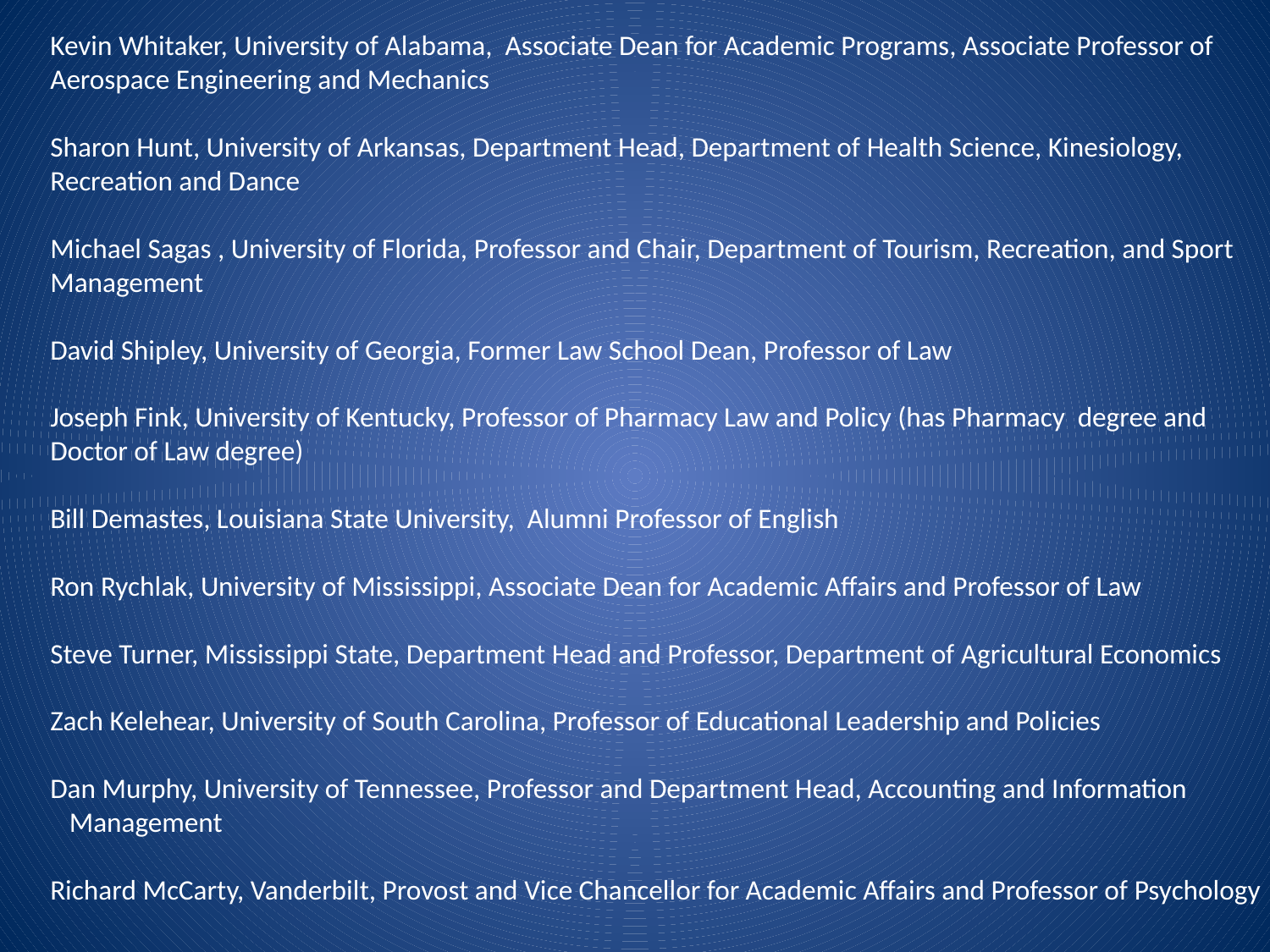

Kevin Whitaker, University of Alabama,  Associate Dean for Academic Programs, Associate Professor of
Aerospace Engineering and Mechanics

Sharon Hunt, University of Arkansas, Department Head, Department of Health Science, Kinesiology,
Recreation and Dance

Michael Sagas , University of Florida, Professor and Chair, Department of Tourism, Recreation, and Sport
Management

David Shipley, University of Georgia, Former Law School Dean, Professor of Law

Joseph Fink, University of Kentucky, Professor of Pharmacy Law and Policy (has Pharmacy  degree and
Doctor of Law degree)

Bill Demastes, Louisiana State University,  Alumni Professor of English

Ron Rychlak, University of Mississippi, Associate Dean for Academic Affairs and Professor of Law

Steve Turner, Mississippi State, Department Head and Professor, Department of Agricultural Economics

Zach Kelehear, University of South Carolina, Professor of Educational Leadership and Policies

Dan Murphy, University of Tennessee, Professor and Department Head, Accounting and Information
   Management

Richard McCarty, Vanderbilt, Provost and Vice Chancellor for Academic Affairs and Professor of Psychology